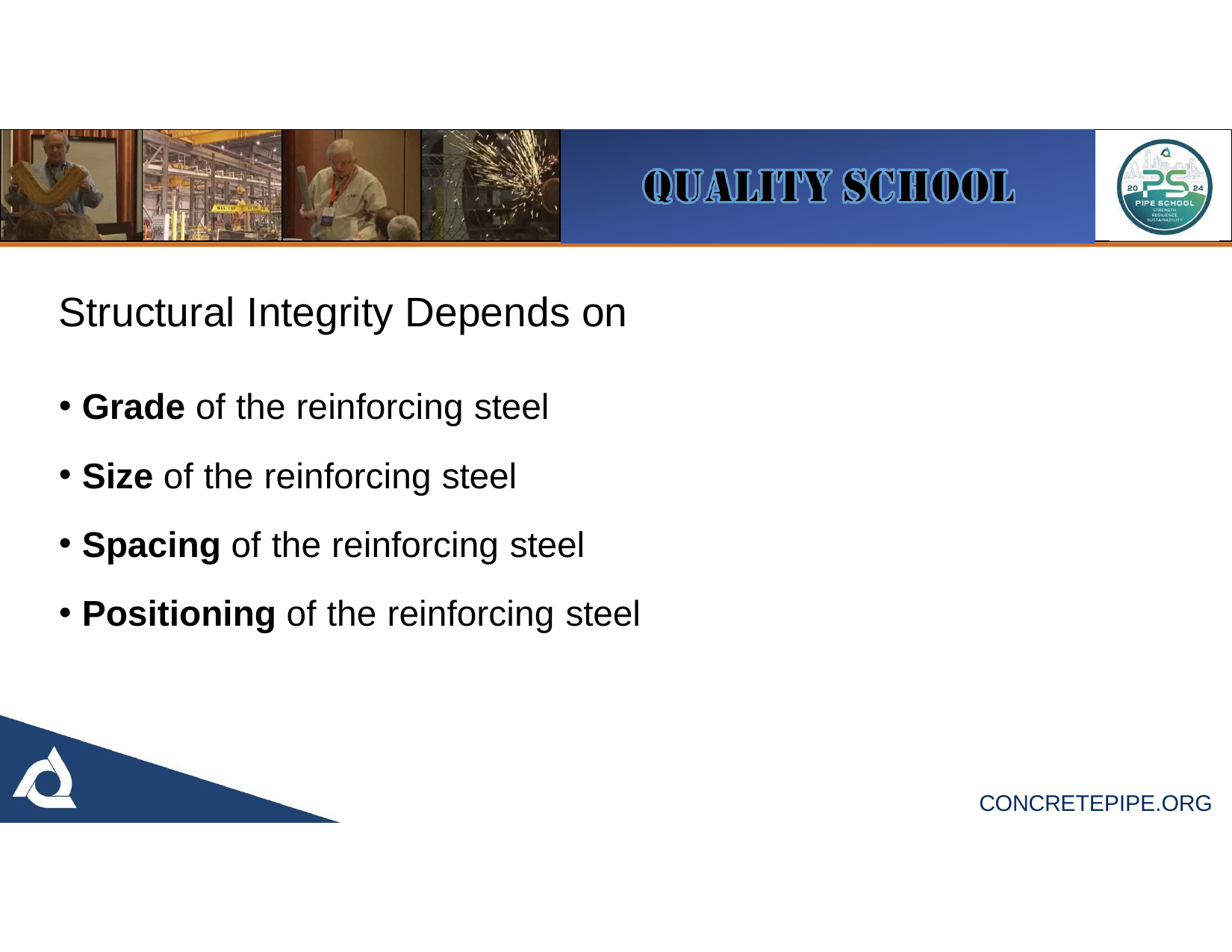

# Structural Integrity Depends on
Grade of the reinforcing steel
Size of the reinforcing steel
Spacing of the reinforcing steel
Positioning of the reinforcing steel
CONCRETEPIPE.ORG